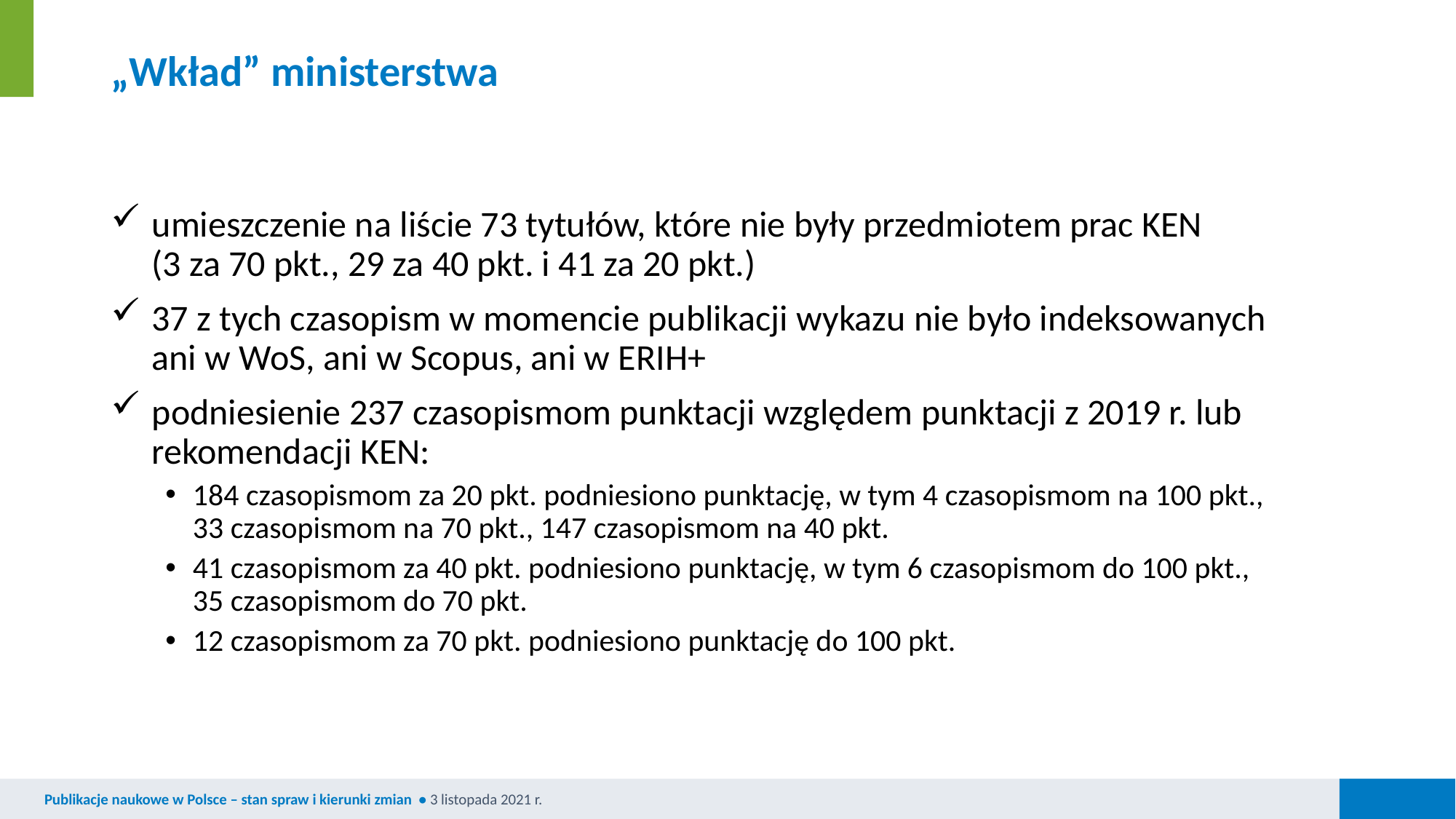

# „Wkład” ministerstwa
umieszczenie na liście 73 tytułów, które nie były przedmiotem prac KEN
(3 za 70 pkt., 29 za 40 pkt. i 41 za 20 pkt.)
37 z tych czasopism w momencie publikacji wykazu nie było indeksowanych
ani w WoS, ani w Scopus, ani w ERIH+
podniesienie 237 czasopismom punktacji względem punktacji z 2019 r. lub rekomendacji KEN:
184 czasopismom za 20 pkt. podniesiono punktację, w tym 4 czasopismom na 100 pkt.,
33 czasopismom na 70 pkt., 147 czasopismom na 40 pkt.
41 czasopismom za 40 pkt. podniesiono punktację, w tym 6 czasopismom do 100 pkt.,
35 czasopismom do 70 pkt.
12 czasopismom za 70 pkt. podniesiono punktację do 100 pkt.